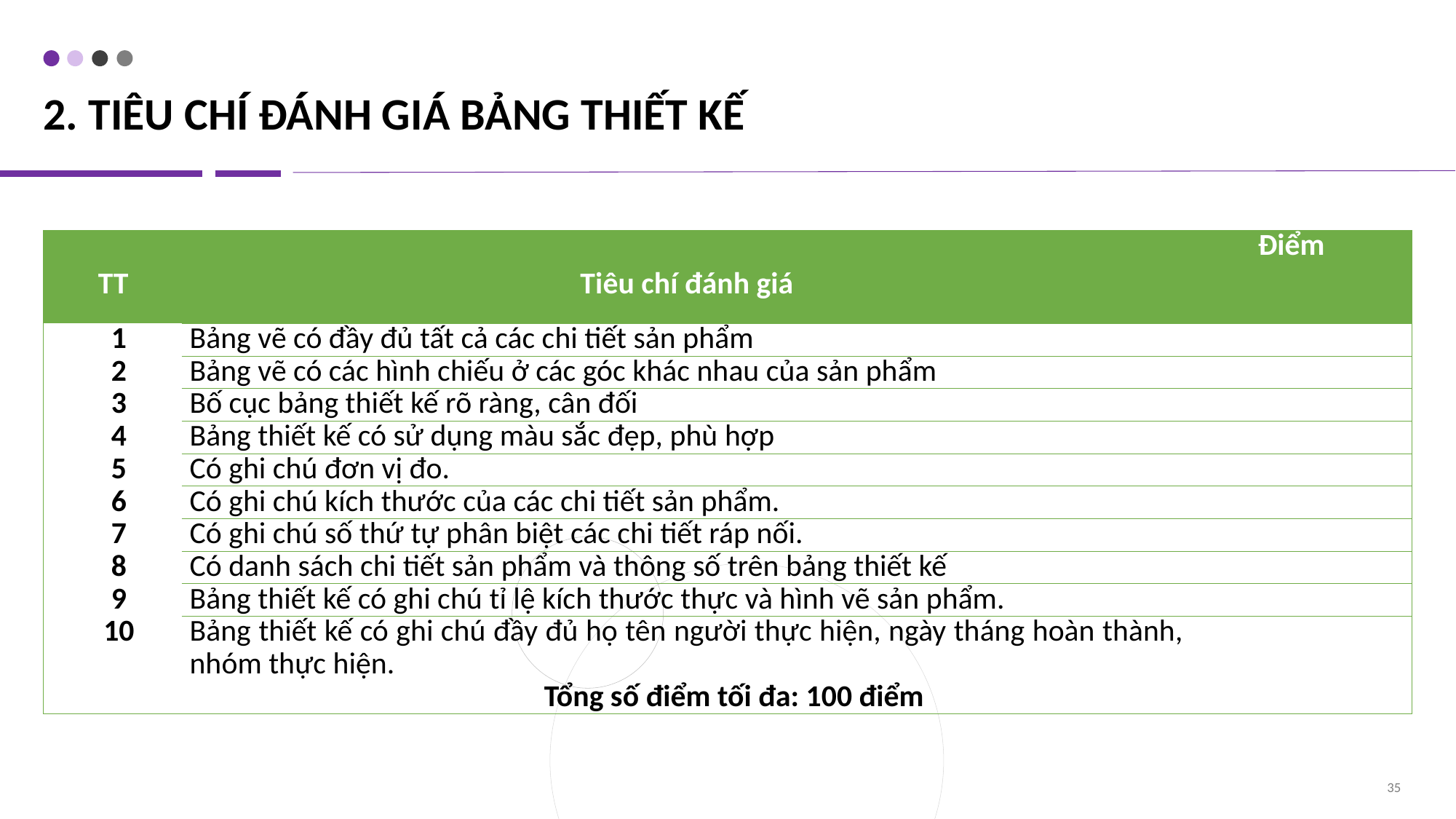

# 2. TIÊU CHÍ ĐÁNH GIÁ BẢNG THIẾT KẾ
| TT | Tiêu chí đánh giá | Điểm |  |
| --- | --- | --- | --- |
| 1 | Bảng vẽ có đầy đủ tất cả các chi tiết sản phẩm |  |  |
| 2 | Bảng vẽ có các hình chiếu ở các góc khác nhau của sản phẩm |  |  |
| 3 | Bố cục bảng thiết kế rõ ràng, cân đối |  |  |
| 4 | Bảng thiết kế có sử dụng màu sắc đẹp, phù hợp |  |  |
| 5 | Có ghi chú đơn vị đo. |  |  |
| 6 | Có ghi chú kích thước của các chi tiết sản phẩm. |  |  |
| 7 | Có ghi chú số thứ tự phân biệt các chi tiết ráp nối. |  |  |
| 8 | Có danh sách chi tiết sản phẩm và thông số trên bảng thiết kế |  |  |
| 9 | Bảng thiết kế có ghi chú tỉ lệ kích thước thực và hình vẽ sản phẩm. |  |  |
| 10 | Bảng thiết kế có ghi chú đầy đủ họ tên người thực hiện, ngày tháng hoàn thành, nhóm thực hiện. |  |  |
| Tổng số điểm tối đa: 100 điểm |  |  |  |
35